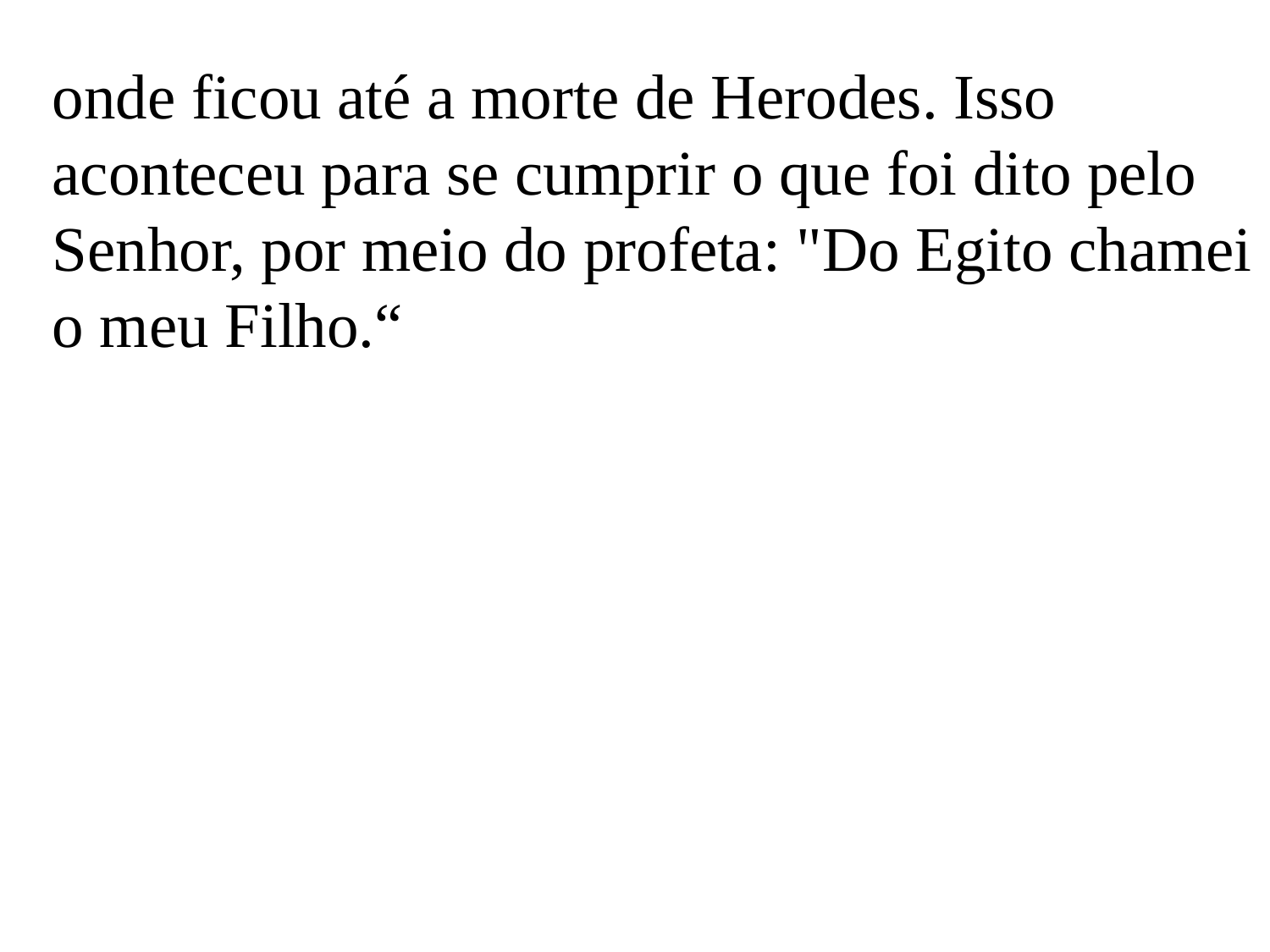

onde ficou até a morte de Herodes. Isso aconteceu para se cumprir o que foi dito pelo Senhor, por meio do profeta: "Do Egito chamei o meu Filho.“